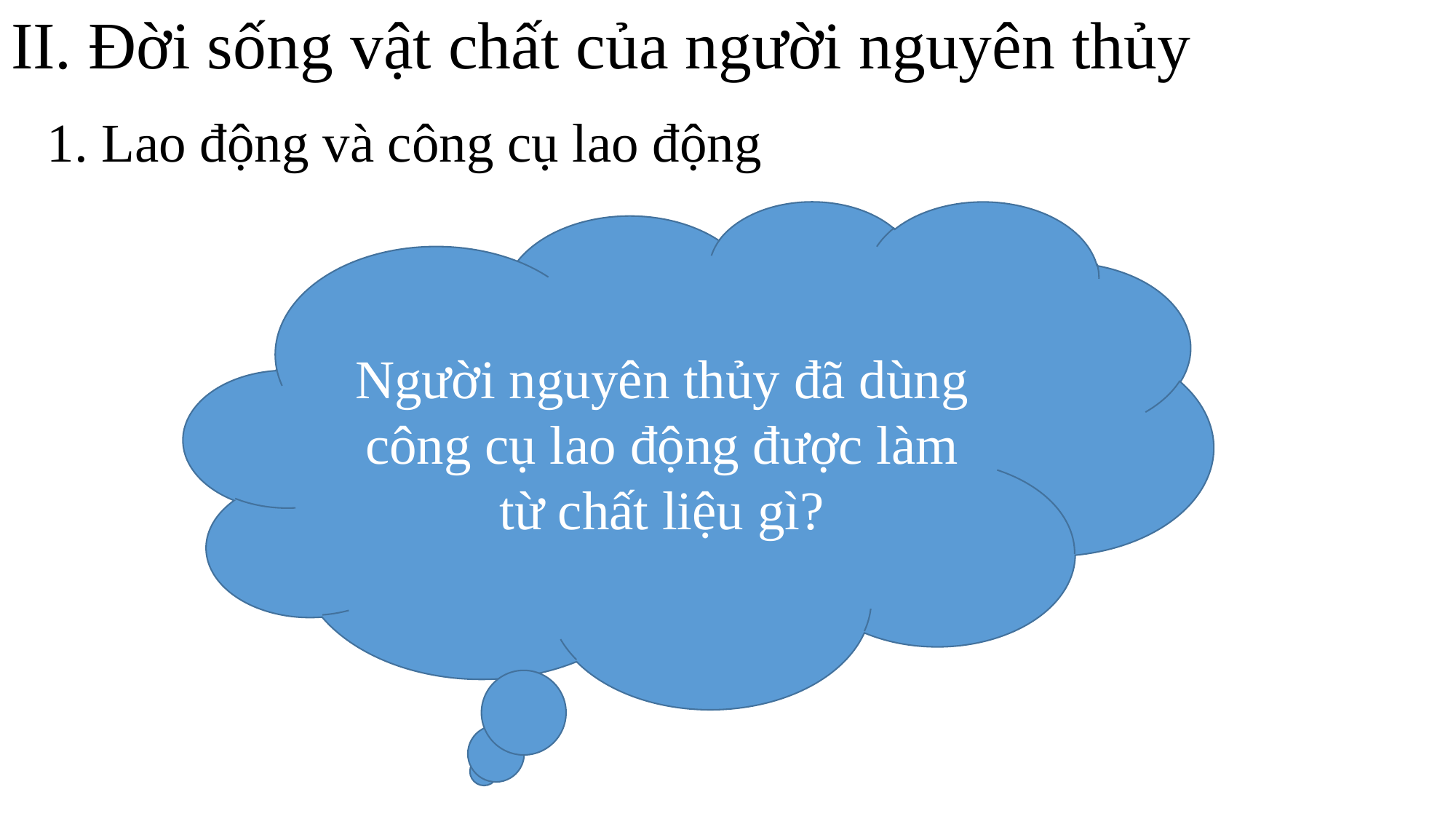

# II. Đời sống vật chất của người nguyên thủy
1. Lao động và công cụ lao động
Người nguyên thủy đã dùng công cụ lao động được làm từ chất liệu gì?